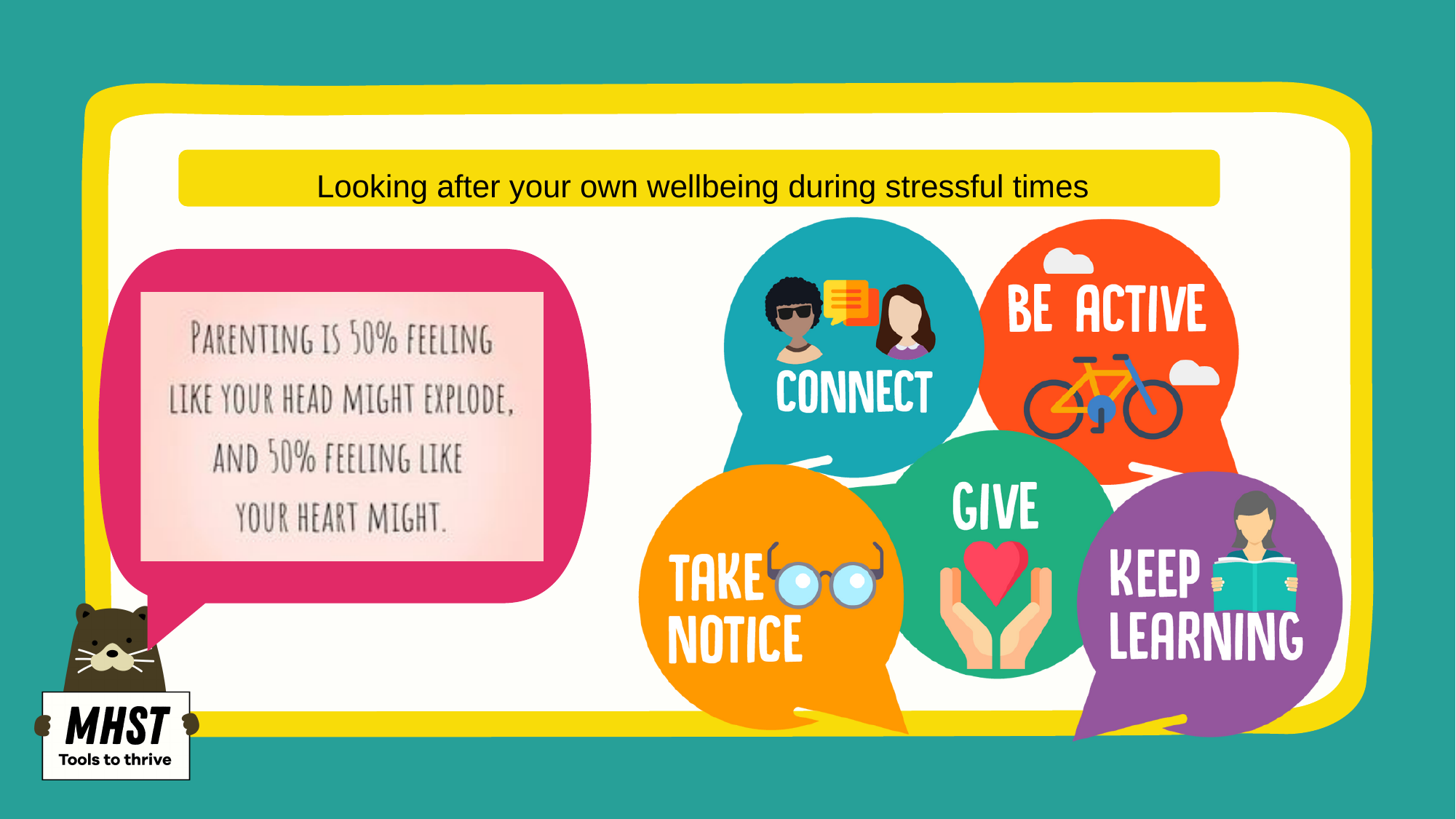

Looking after your own wellbeing during stressful times